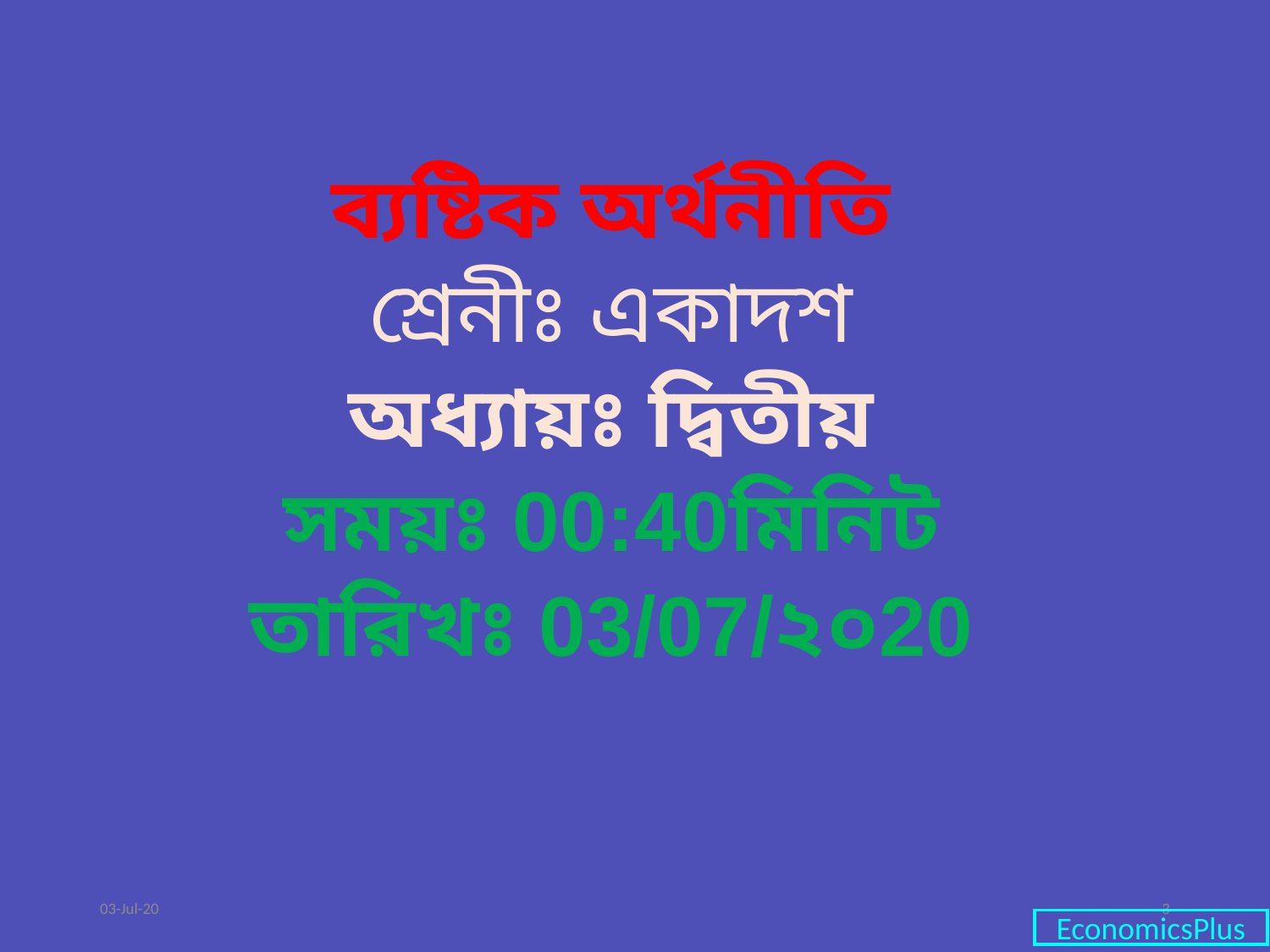

ব্যষ্টিক অর্থনীতি
শ্রেনীঃ একাদশ
অধ্যায়ঃ দ্বিতীয়
সময়ঃ 00:40মিনিট
তারিখঃ 03/07/২০20
03-Jul-20
3
EconomicsPlus